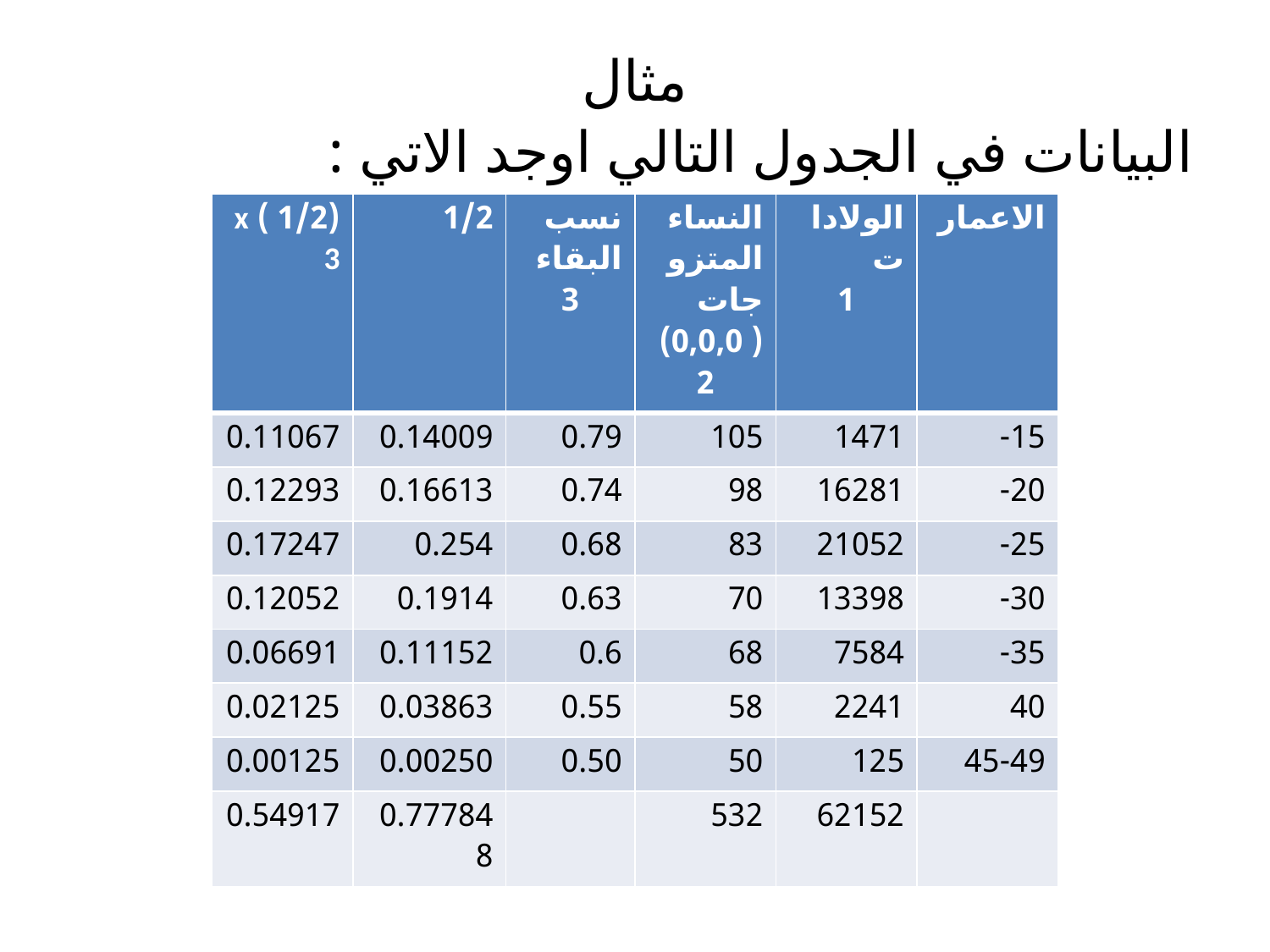

# مثال
البيانات في الجدول التالي اوجد الاتي :

| (1/2 ) x 3 | 1/2 | نسب البقاء 3 | النساء المتزوجات ( 0,0,0) 2 | الولادات 1 | الاعمار |
| --- | --- | --- | --- | --- | --- |
| 0.11067 | 0.14009 | 0.79 | 105 | 1471 | 15- |
| 0.12293 | 0.16613 | 0.74 | 98 | 16281 | 20- |
| 0.17247 | 0.254 | 0.68 | 83 | 21052 | 25- |
| 0.12052 | 0.1914 | 0.63 | 70 | 13398 | 30- |
| 0.06691 | 0.11152 | 0.6 | 68 | 7584 | 35- |
| 0.02125 | 0.03863 | 0.55 | 58 | 2241 | 40 |
| 0.00125 | 0.00250 | 0.50 | 50 | 125 | 45-49 |
| 0.54917 | 0.777848 |  | 532 | 62152 |  |